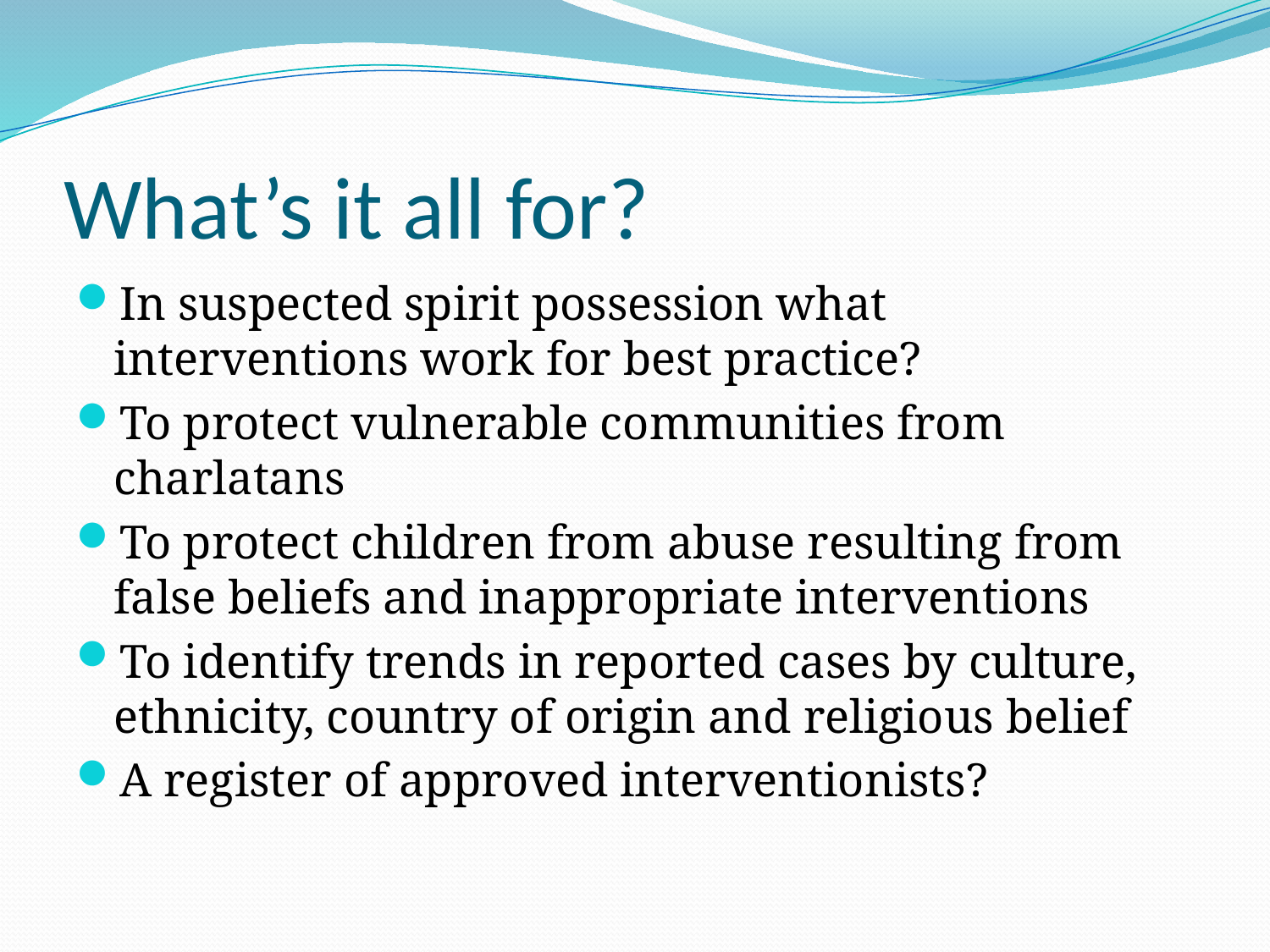

# What’s it all for?
In suspected spirit possession what interventions work for best practice?
To protect vulnerable communities from charlatans
To protect children from abuse resulting from false beliefs and inappropriate interventions
To identify trends in reported cases by culture, ethnicity, country of origin and religious belief
A register of approved interventionists?